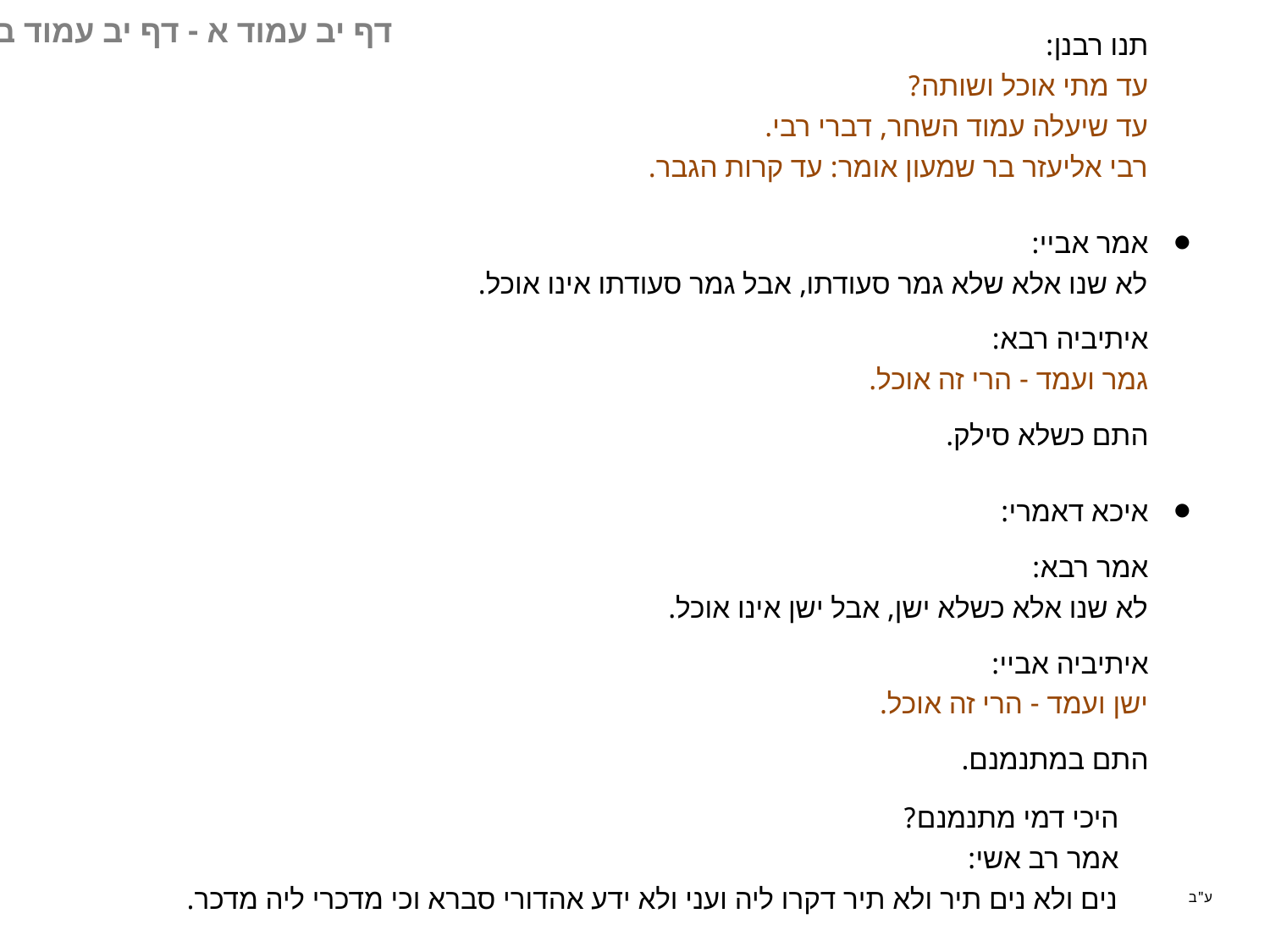

דף יב עמוד א - דף יב עמוד ב
תנו רבנן:
עד מתי אוכל ושותה?
עד שיעלה עמוד השחר, דברי רבי.
רבי אליעזר בר שמעון אומר: עד קרות הגבר.

אמר אביי:
לא שנו אלא שלא גמר סעודתו, אבל גמר סעודתו אינו אוכל.

איתיביה רבא:
גמר ועמד - הרי זה אוכל.

התם כשלא סילק.

איכא דאמרי:

אמר רבא:
לא שנו אלא כשלא ישן, אבל ישן אינו אוכל.

איתיביה אביי:
ישן ועמד - הרי זה אוכל.

התם במתנמנם.

    היכי דמי מתנמנם?
    אמר רב אשי:
    נים ולא נים תיר ולא תיר דקרו ליה ועני ולא ידע אהדורי סברא וכי מדכרי ליה מדכר.
●

●
ע"ב